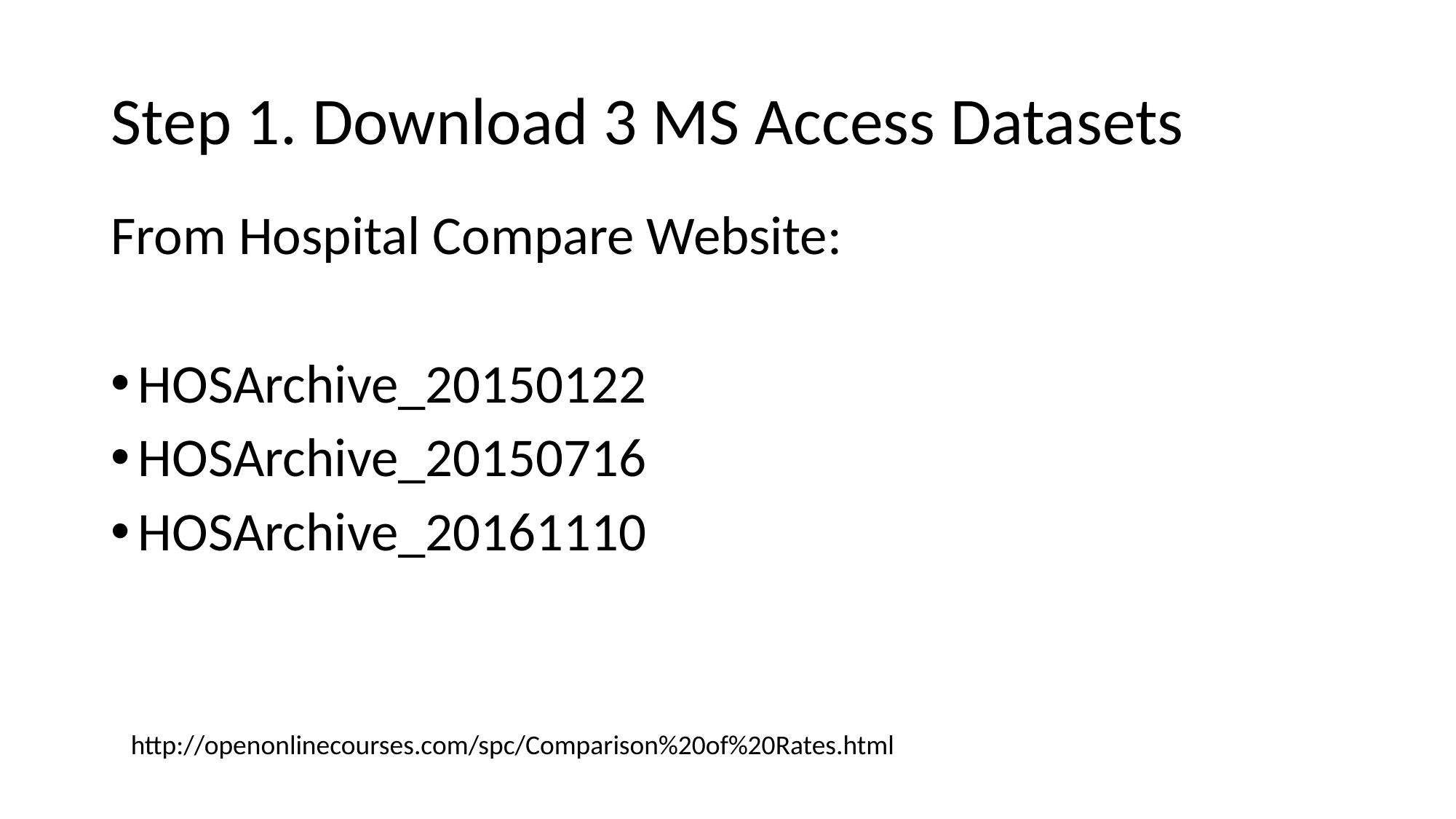

# Step 1. Download 3 MS Access Datasets
From Hospital Compare Website:

HOSArchive_20150122
HOSArchive_20150716
HOSArchive_20161110
http://openonlinecourses.com/spc/Comparison%20of%20Rates.html